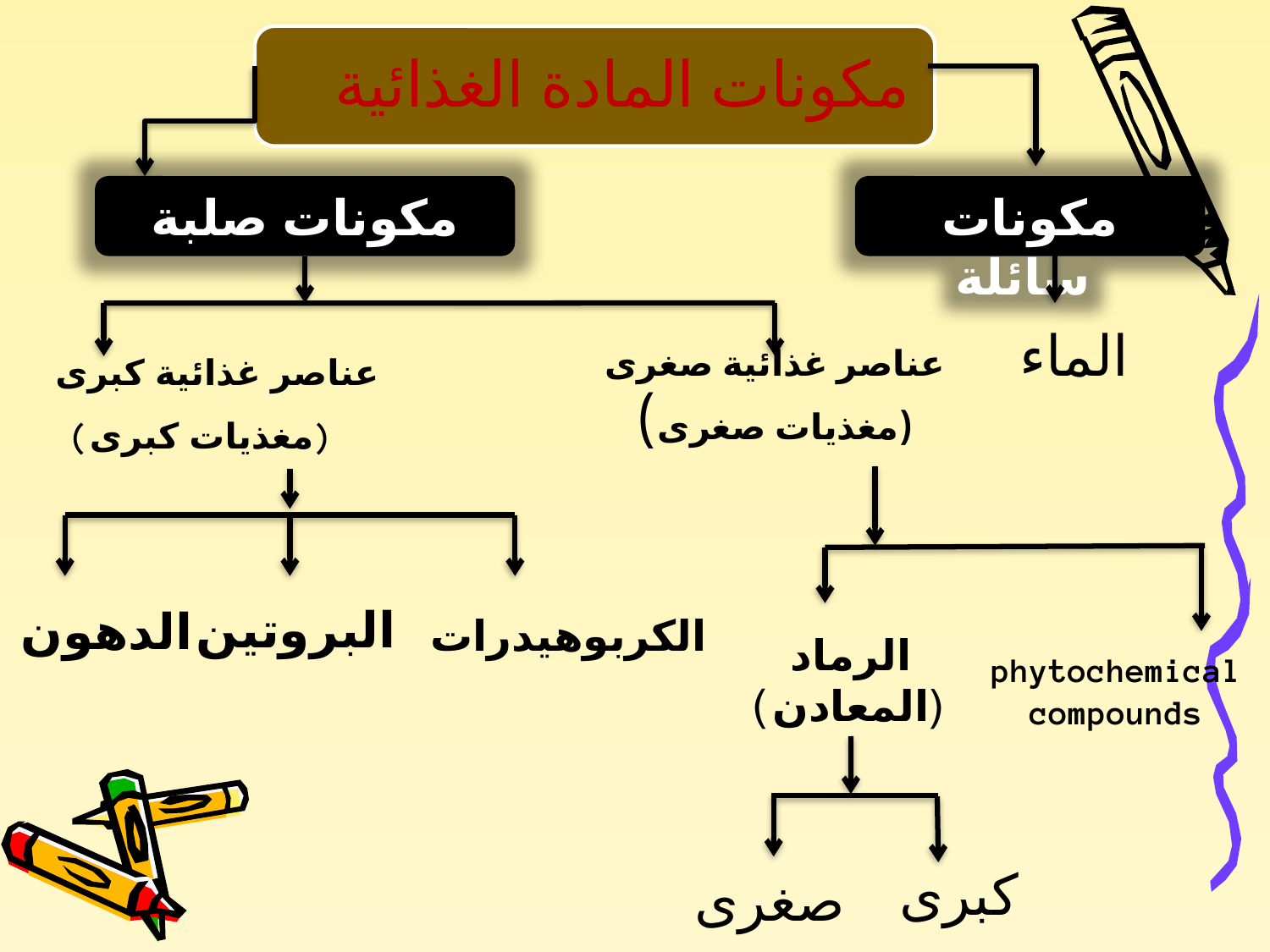

مكونات المادة الغذائية
مكونات صلبة
مكونات سائلة
الماء
# عناصر غذائية صغرى (مغذيات صغرى)
عناصر غذائية كبرى
(مغذيات كبرى)
البروتين
الدهون
الكربوهيدرات
الرماد (المعادن)
phytochemical compounds
كبرى
 صغرى